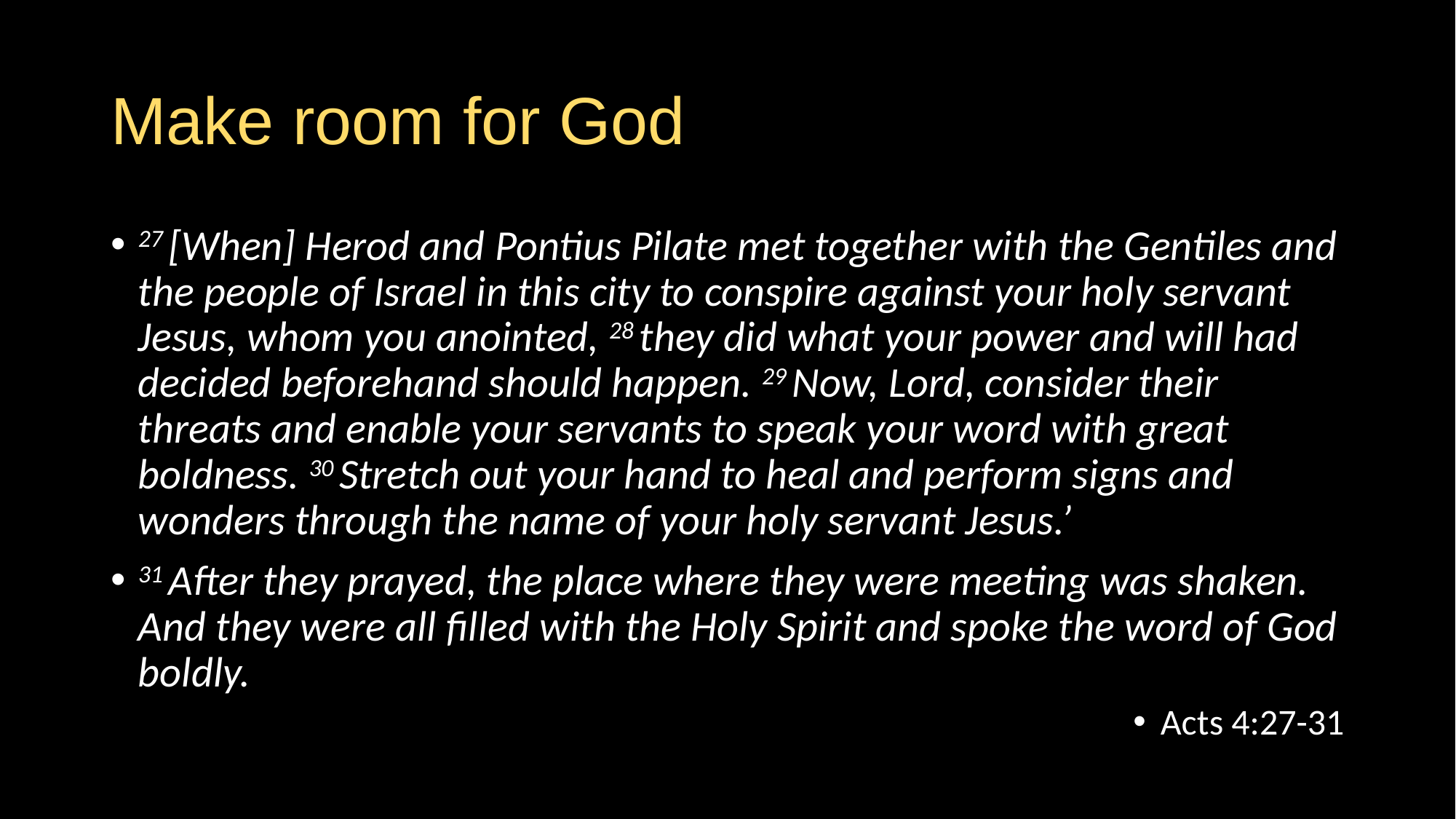

# Make room for God
27 [When] Herod and Pontius Pilate met together with the Gentiles and the people of Israel in this city to conspire against your holy servant Jesus, whom you anointed, 28 they did what your power and will had decided beforehand should happen. 29 Now, Lord, consider their threats and enable your servants to speak your word with great boldness. 30 Stretch out your hand to heal and perform signs and wonders through the name of your holy servant Jesus.’
31 After they prayed, the place where they were meeting was shaken. And they were all filled with the Holy Spirit and spoke the word of God boldly.
Acts 4:27-31